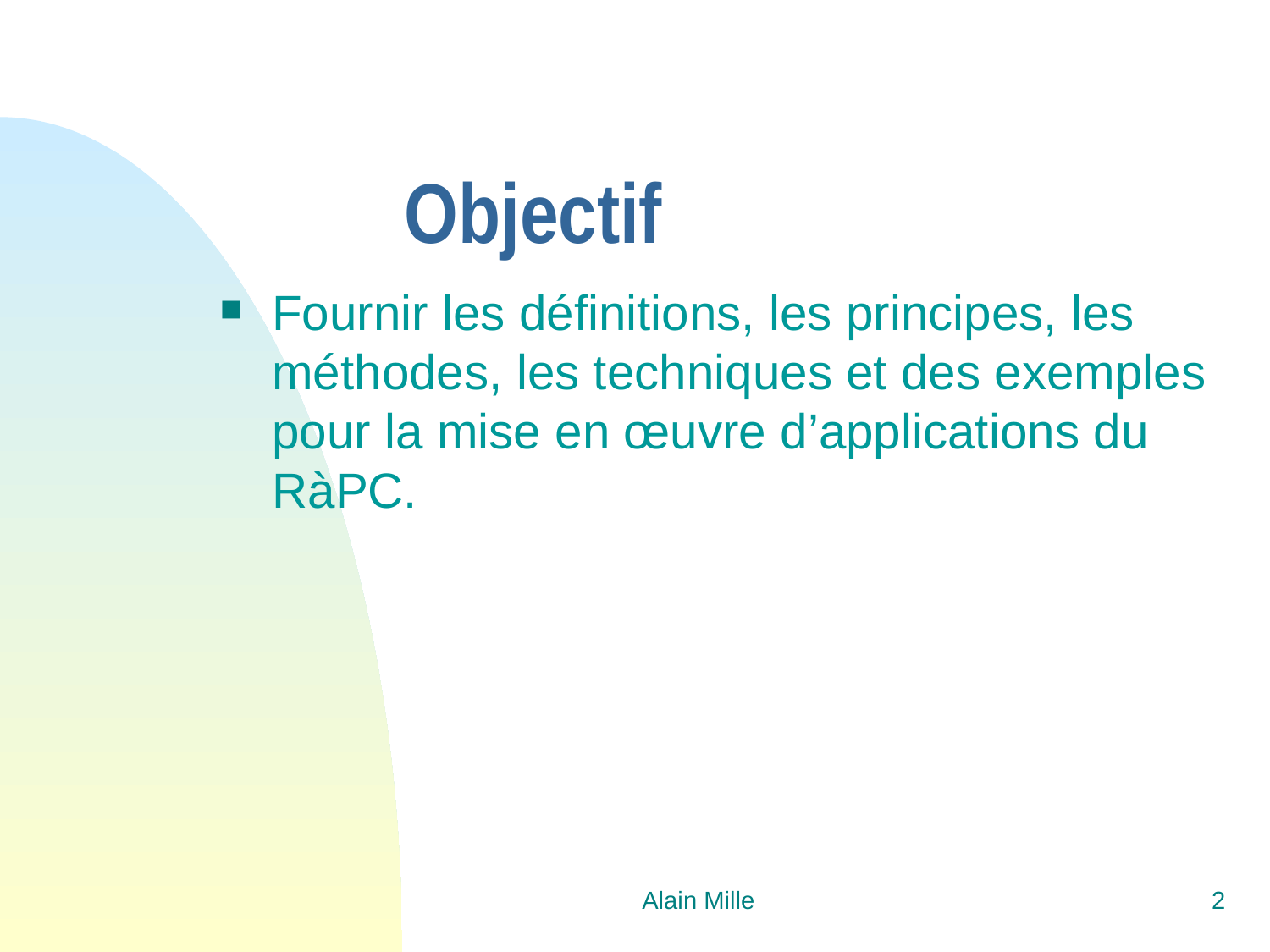

# Objectif
Fournir les définitions, les principes, les méthodes, les techniques et des exemples pour la mise en œuvre d’applications du RàPC.
Alain Mille
2